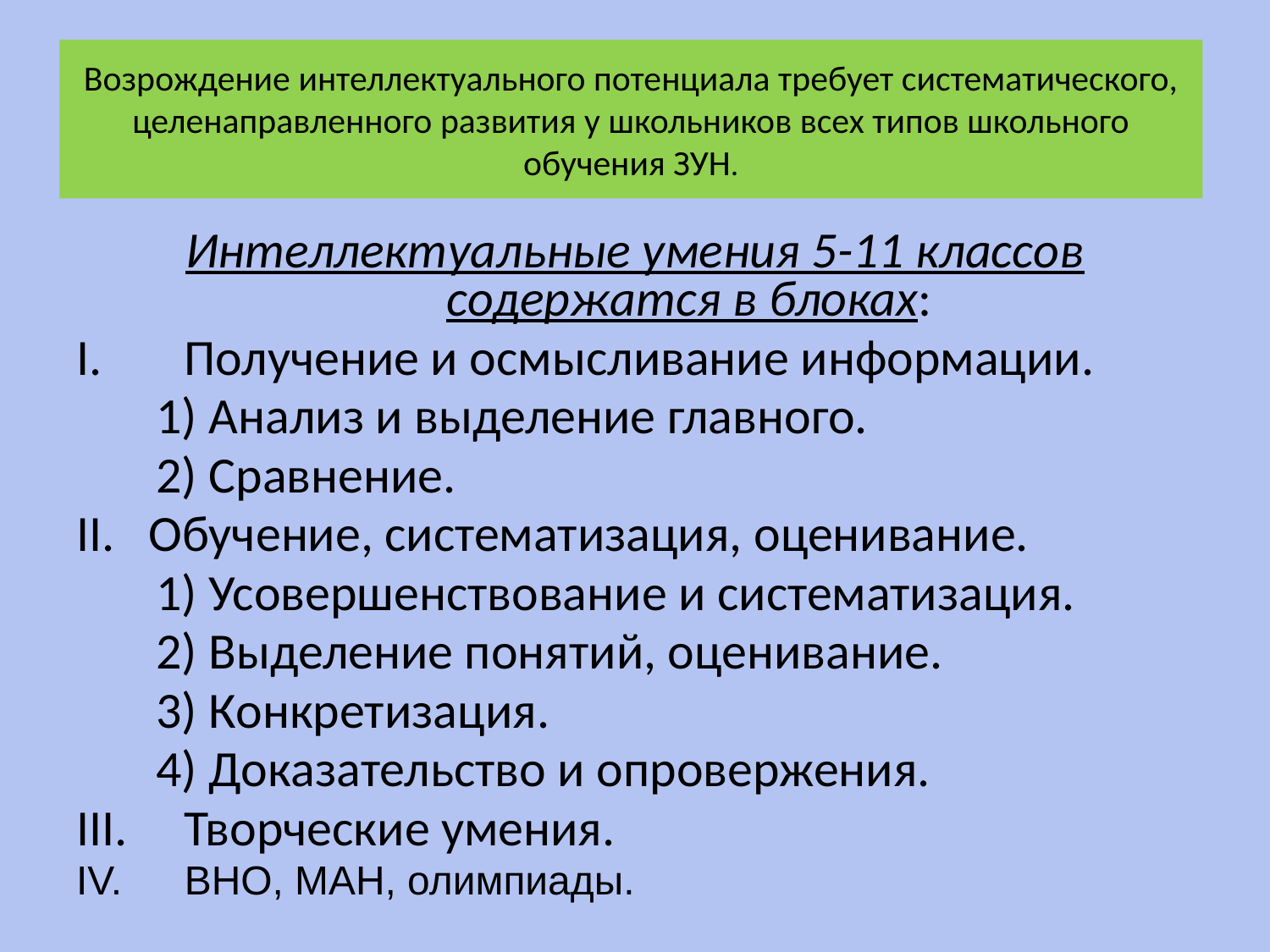

# Возрождение интеллектуального потенциала требует систематического, целенаправленного развития у школьников всех типов школьного обучения ЗУН.
Интеллектуальные умения 5-11 классов содержатся в блоках:
Получение и осмысливание информации.
       1) Анализ и выделение главного.
       2) Сравнение.
II.   Обучение, систематизация, оценивание.
       1) Усовершенствование и систематизация.
       2) Выделение понятий, оценивание.
       3) Конкретизация.
       4) Доказательство и опровержения.
Творческие умения.
ВНО, МАН, олимпиады.